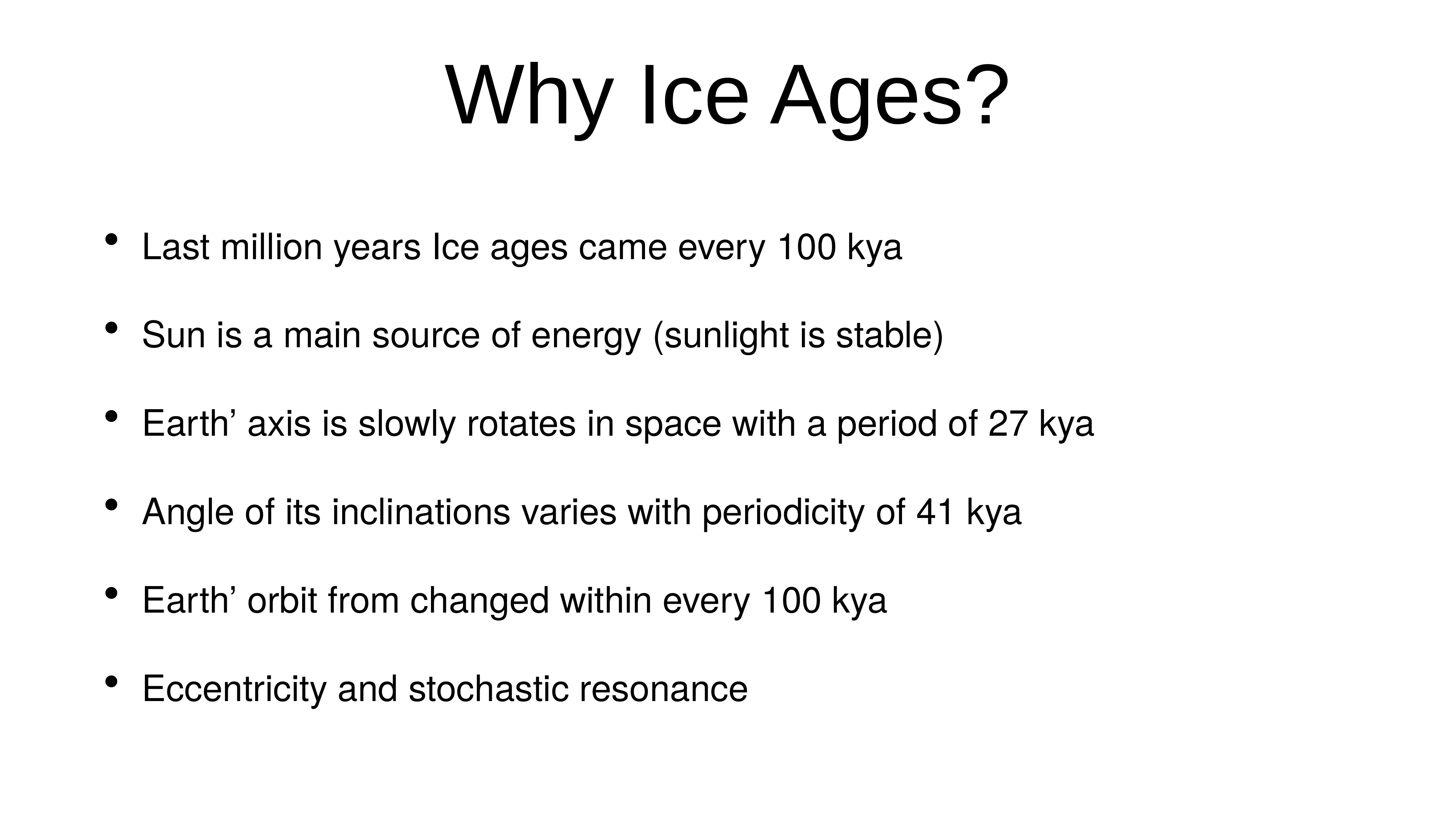

# Why Ice Ages?
Last million years Ice ages came every 100 kya
Sun is a main source of energy (sunlight is stable)
Earth’ axis is slowly rotates in space with a period of 27 kya
Angle of its inclinations varies with periodicity of 41 kya
Earth’ orbit from changed within every 100 kya
Eccentricity and stochastic resonance